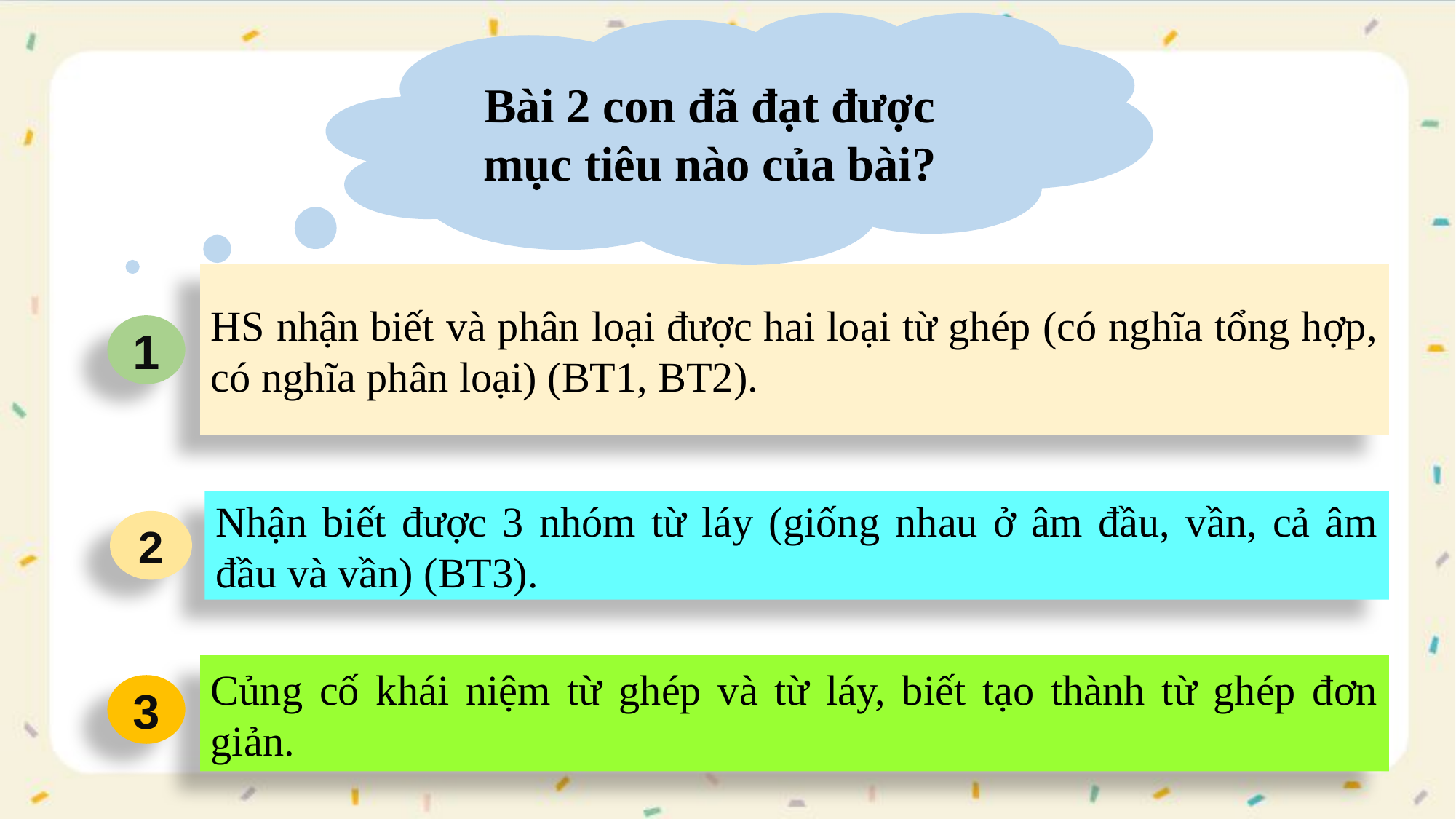

Bài 2 con đã đạt được mục tiêu nào của bài?
HS nhận biết và phân loại được hai loại từ ghép (có nghĩa tổng hợp, có nghĩa phân loại) (BT1, BT2).
1
Nhận biết được 3 nhóm từ láy (giống nhau ở âm đầu, vần, cả âm đầu và vần) (BT3).
2
Củng cố khái niệm từ ghép và từ láy, biết tạo thành từ ghép đơn giản.
3